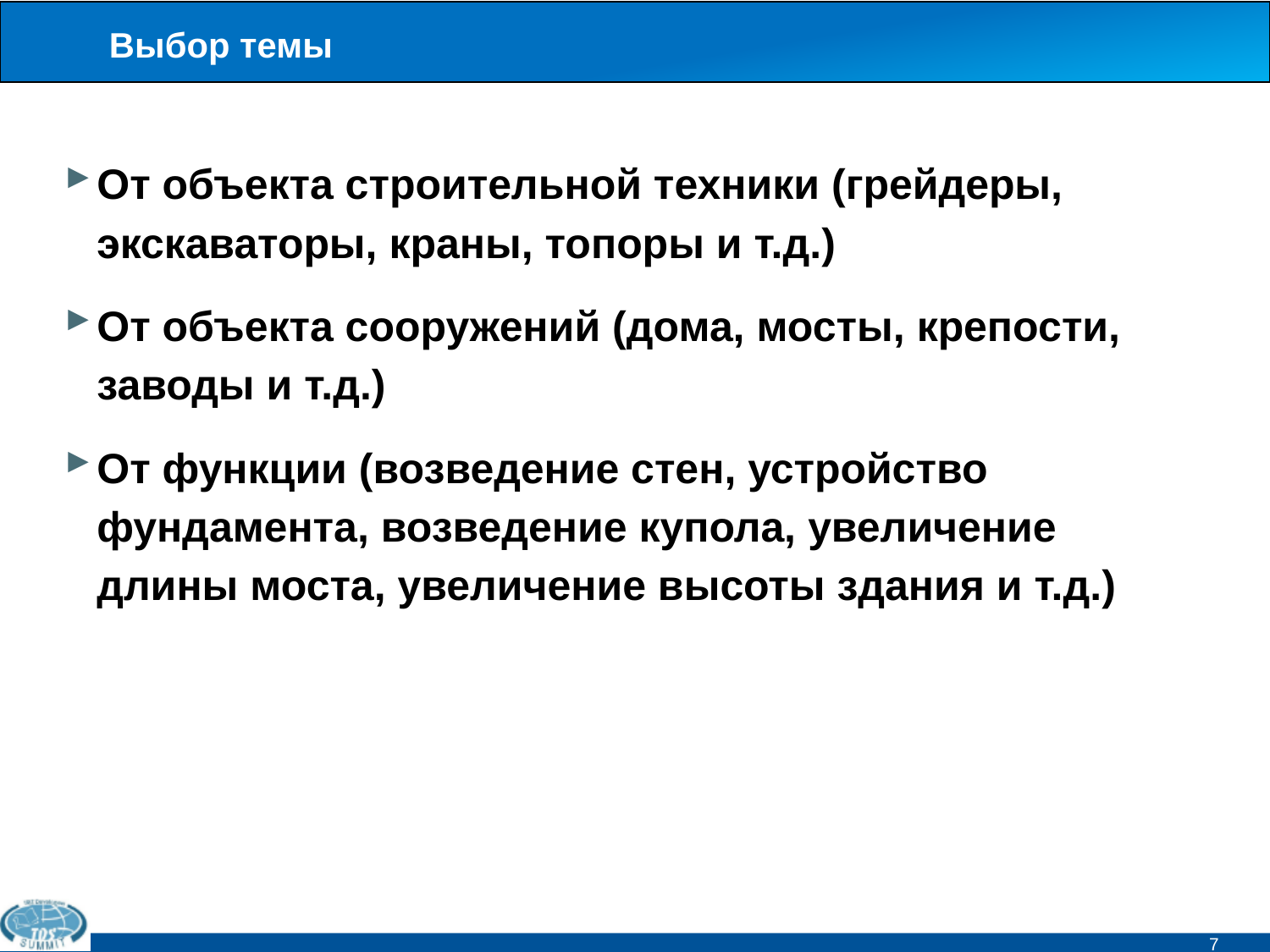

# Выбор темы
От объекта строительной техники (грейдеры, экскаваторы, краны, топоры и т.д.)
От объекта сооружений (дома, мосты, крепости, заводы и т.д.)
От функции (возведение стен, устройство фундамента, возведение купола, увеличение длины моста, увеличение высоты здания и т.д.)